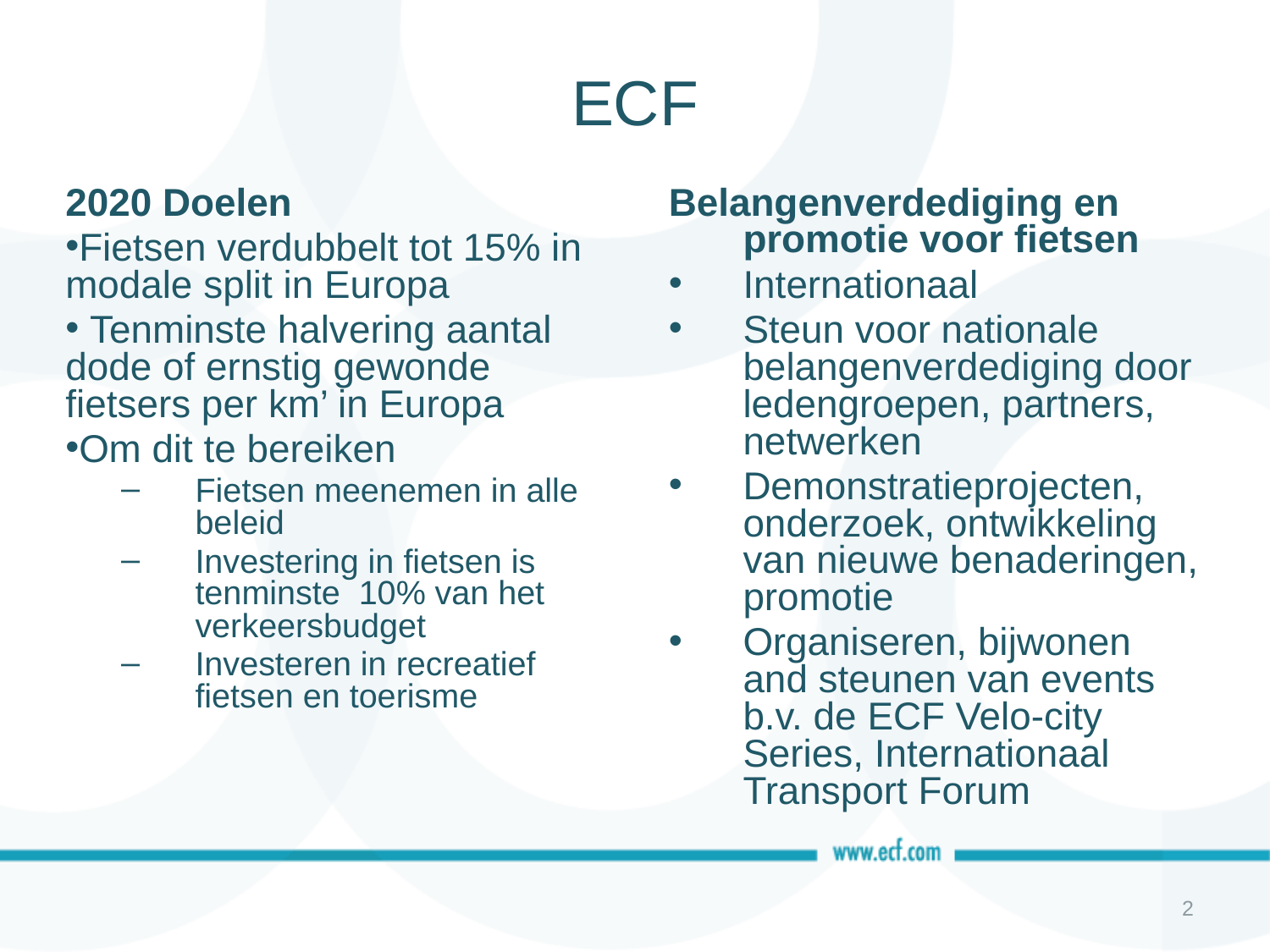

# ECF
2020 Doelen
Fietsen verdubbelt tot 15% in modale split in Europa
 Tenminste halvering aantal dode of ernstig gewonde fietsers per km’ in Europa
Om dit te bereiken
Fietsen meenemen in alle beleid
Investering in fietsen is tenminste  10% van het verkeersbudget
Investeren in recreatief fietsen en toerisme
Belangenverdediging en promotie voor fietsen
Internationaal
Steun voor nationale belangenverdediging door ledengroepen, partners, netwerken
Demonstratieprojecten,  onderzoek, ontwikkeling van nieuwe benaderingen, promotie
Organiseren, bijwonen  and steunen van events  b.v. de ECF Velo-city Series, Internationaal Transport Forum
2